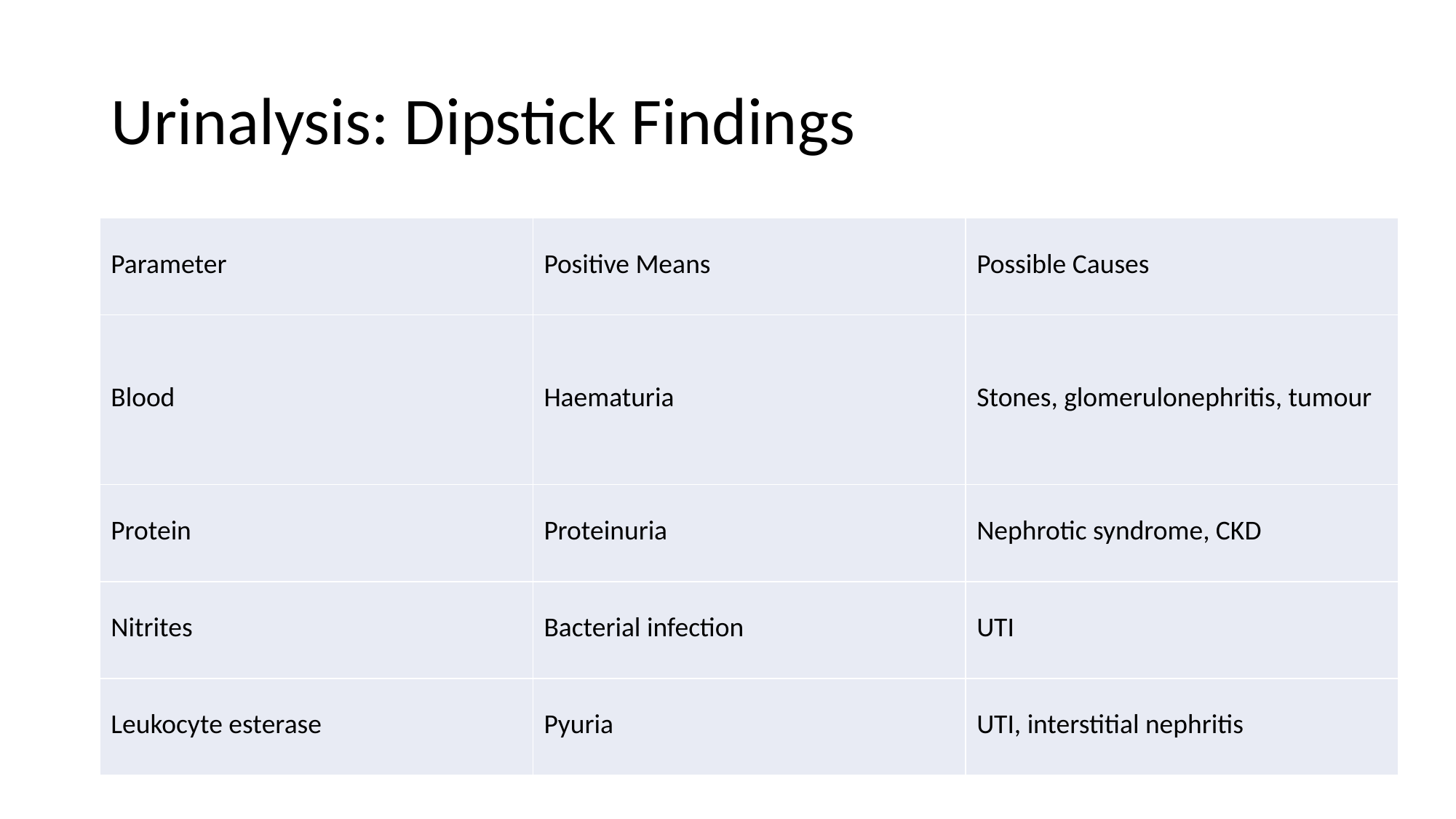

# Urinalysis: Dipstick Findings

| Parameter | Positive Means | Possible Causes |
| --- | --- | --- |
| Blood | Haematuria | Stones, glomerulonephritis, tumour |
| Protein | Proteinuria | Nephrotic syndrome, CKD |
| Nitrites | Bacterial infection | UTI |
| Leukocyte esterase | Pyuria | UTI, interstitial nephritis |